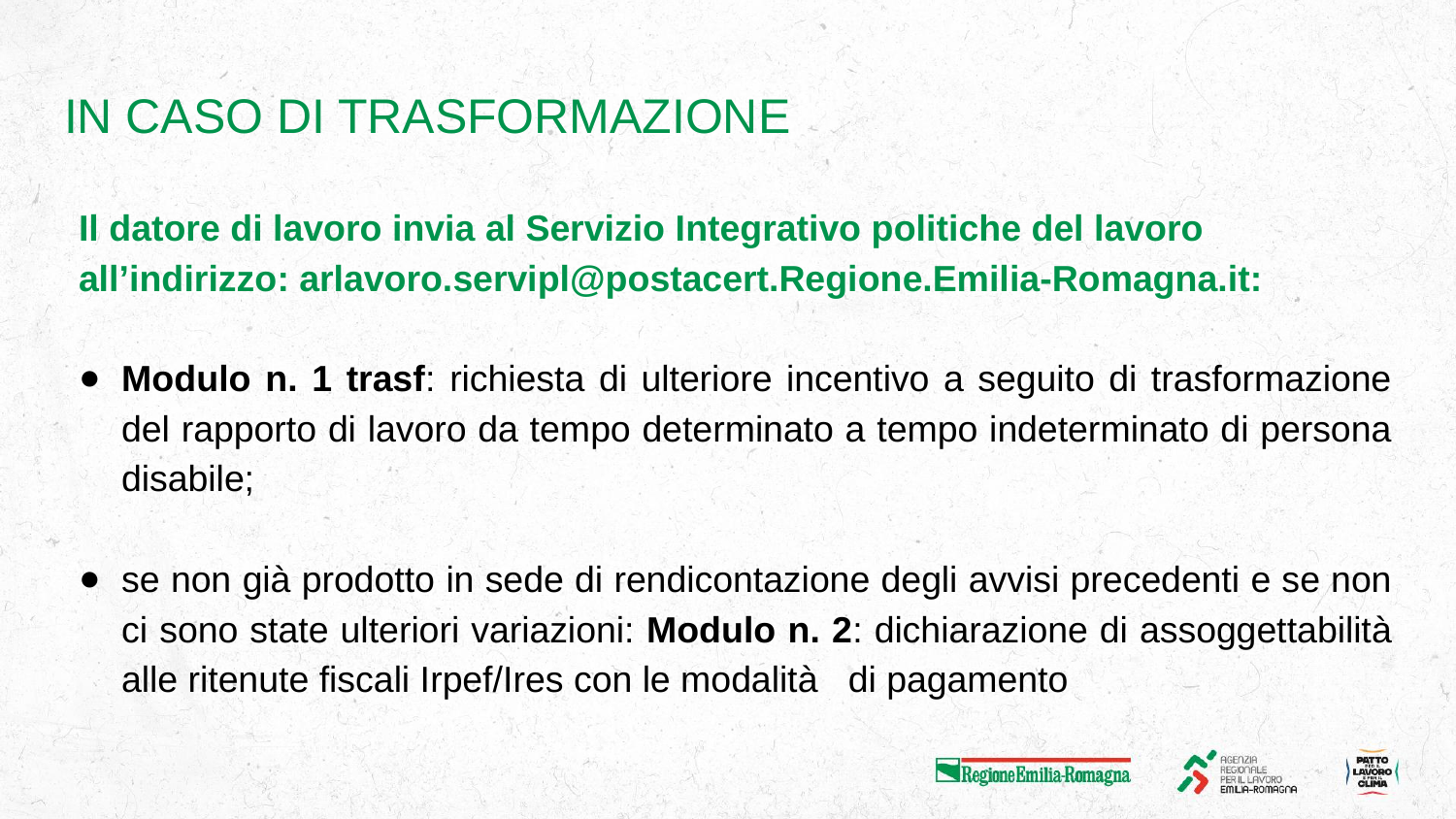

# IN CASO DI TRASFORMAZIONE
Il datore di lavoro invia al Servizio Integrativo politiche del lavoro all’indirizzo: arlavoro.servipl@postacert.Regione.Emilia-Romagna.it:

Modulo n. 1 trasf: richiesta di ulteriore incentivo a seguito di trasformazione del rapporto di lavoro da tempo determinato a tempo indeterminato di persona disabile;

se non già prodotto in sede di rendicontazione degli avvisi precedenti e se non ci sono state ulteriori variazioni: Modulo n. 2: dichiarazione di assoggettabilità alle ritenute fiscali Irpef/Ires con le modalità   di pagamento